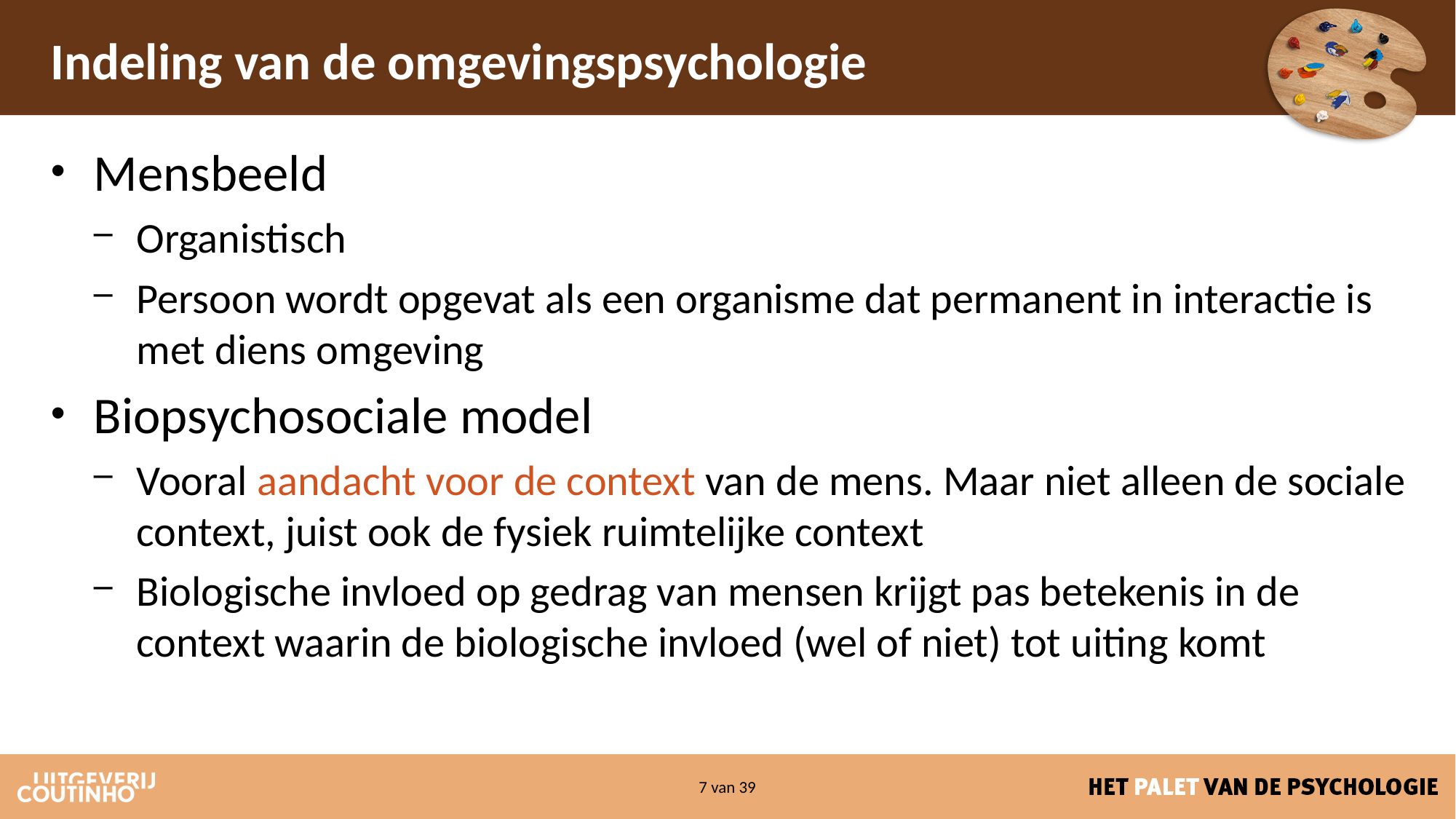

# Indeling van de omgevingspsychologie
Mensbeeld
Organistisch
Persoon wordt opgevat als een organisme dat permanent in interactie is met diens omgeving
Biopsychosociale model
Vooral aandacht voor de context van de mens. Maar niet alleen de sociale context, juist ook de fysiek ruimtelijke context
Biologische invloed op gedrag van mensen krijgt pas betekenis in de context waarin de biologische invloed (wel of niet) tot uiting komt